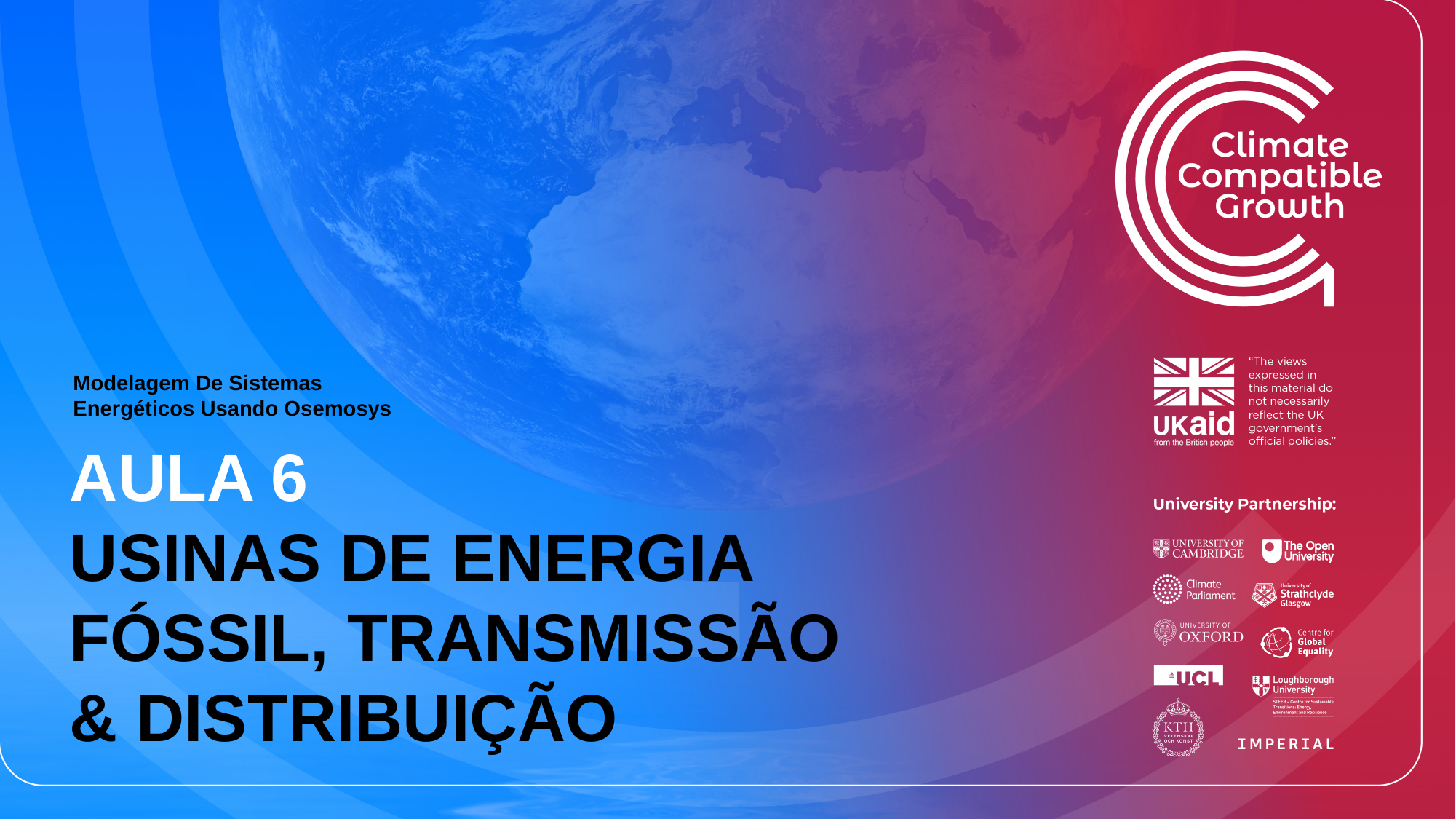

Modelagem De Sistemas Energéticos Usando Osemosys
AULA 6
USINAS DE ENERGIA FÓSSIL, TRANSMISSÃO
& DISTRIBUIÇÃO